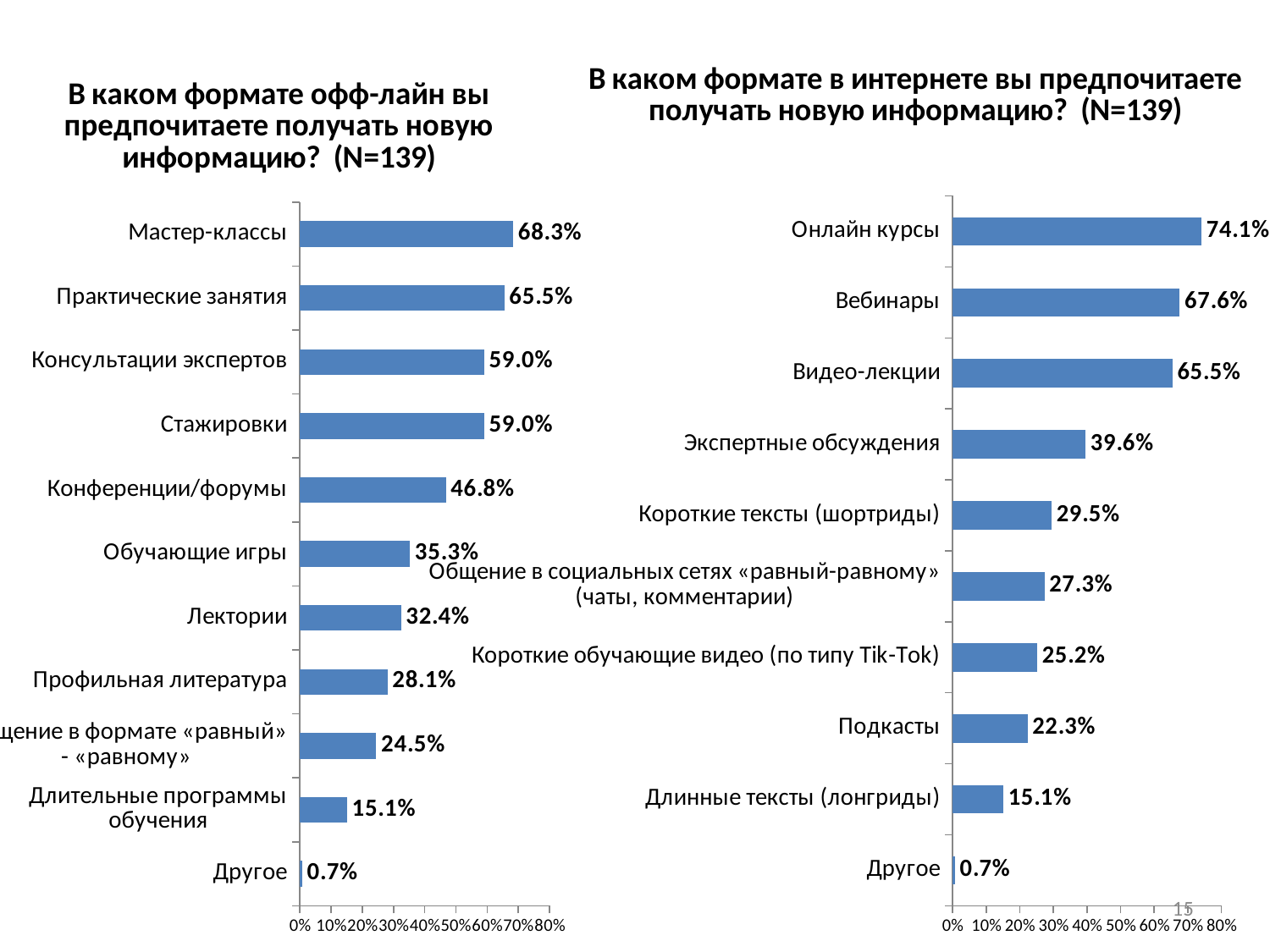

### Chart: В каком формате в интернете вы предпочитаете получать новую информацию?  (N=139)

| Category |  |
|---|---|
| Другое | 0.007194244604316546 |
| Длинные тексты (лонгриды) | 0.1510791366906475 |
| Подкасты | 0.22302158273381295 |
| Короткие обучающие видео (по типу Tik-Tok) | 0.2517985611510791 |
| Общение в социальных сетях «равный-равному» (чаты, комментарии) | 0.2733812949640288 |
| Короткие тексты (шортриды) | 0.2949640287769784 |
| Экспертные обсуждения | 0.39568345323741005 |
| Видео-лекции | 0.6546762589928058 |
| Вебинары | 0.6762589928057554 |
| Онлайн курсы | 0.7410071942446044 |

### Chart: В каком формате офф-лайн вы предпочитаете получать новую информацию?  (N=139)

| Category |  |
|---|---|
| Другое | 0.007194244604316546 |
| Длительные программы обучения | 0.1510791366906475 |
| Общение в формате «равный» - «равному» | 0.2446043165467626 |
| Профильная литература | 0.2805755395683453 |
| Лектории | 0.3237410071942446 |
| Обучающие игры | 0.35251798561151076 |
| Конференции/форумы | 0.4676258992805755 |
| Стажировки | 0.5899280575539568 |
| Консультации экспертов | 0.5899280575539568 |
| Практические занятия | 0.6546762589928058 |
| Мастер-классы | 0.6834532374100719 |
15